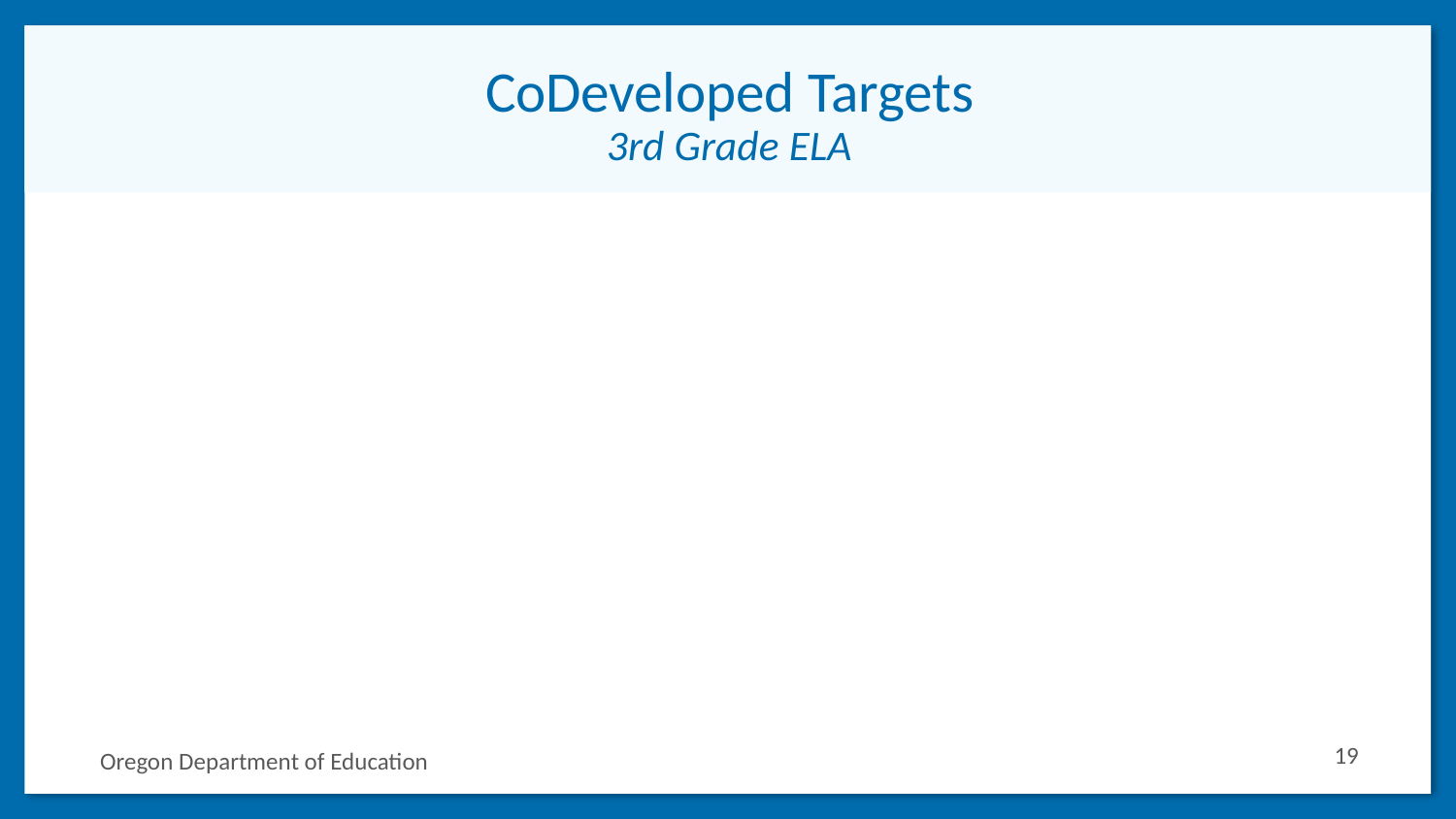

# CoDeveloped Targets
3rd Grade ELA

19